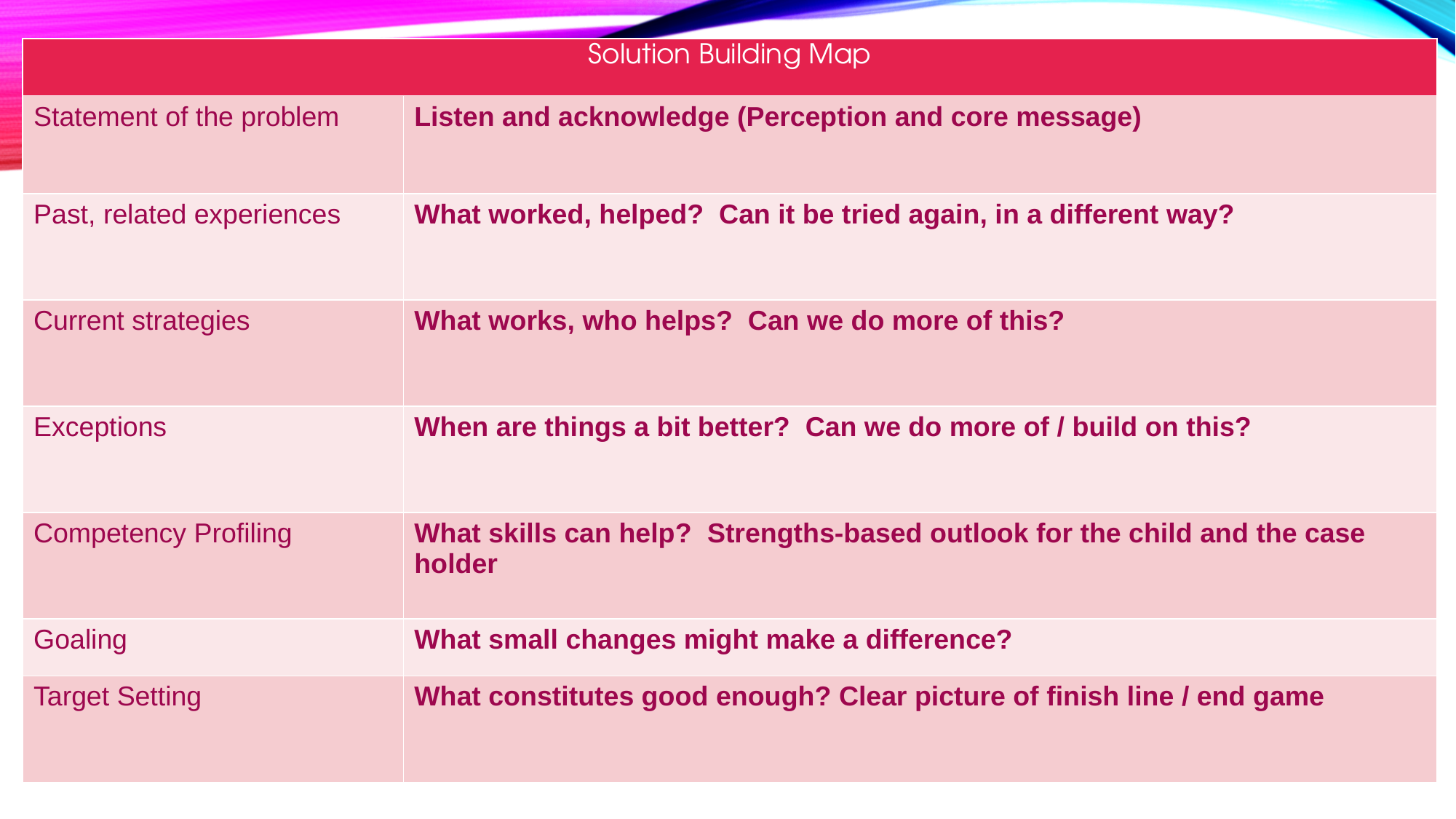

| Solution Building Map |  |
| --- | --- |
| Statement of the problem | Listen and acknowledge (Perception and core message) |
| Past, related experiences | What worked, helped? Can it be tried again, in a different way? |
| Current strategies | What works, who helps? Can we do more of this? |
| Exceptions | When are things a bit better? Can we do more of / build on this? |
| Competency Profiling | What skills can help? Strengths-based outlook for the child and the case holder |
| Goaling | What small changes might make a difference? |
| Target Setting | What constitutes good enough? Clear picture of finish line / end game |
#